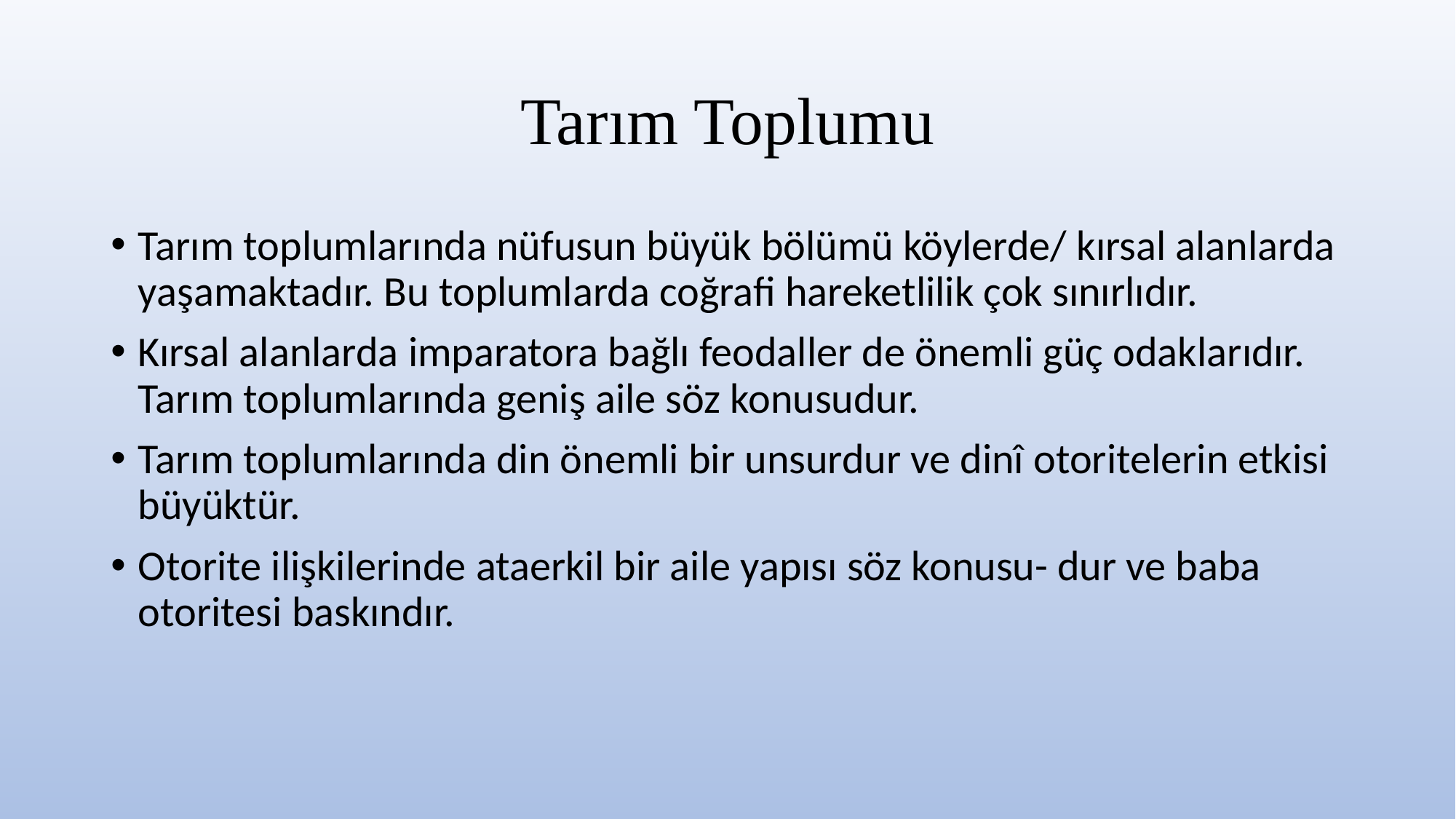

# Tarım Toplumu
Tarım toplumlarında nüfusun büyük bölümü köylerde/ kırsal alanlarda yaşamaktadır. Bu toplumlarda coğrafi hareketlilik çok sınırlıdır.
Kırsal alanlarda imparatora bağlı feodaller de önemli güç odaklarıdır. Tarım toplumlarında geniş aile söz konusudur.
Tarım toplumlarında din önemli bir unsurdur ve dinî otoritelerin etkisi büyüktür.
Otorite ilişkilerinde ataerkil bir aile yapısı söz konusu- dur ve baba otoritesi baskındır.